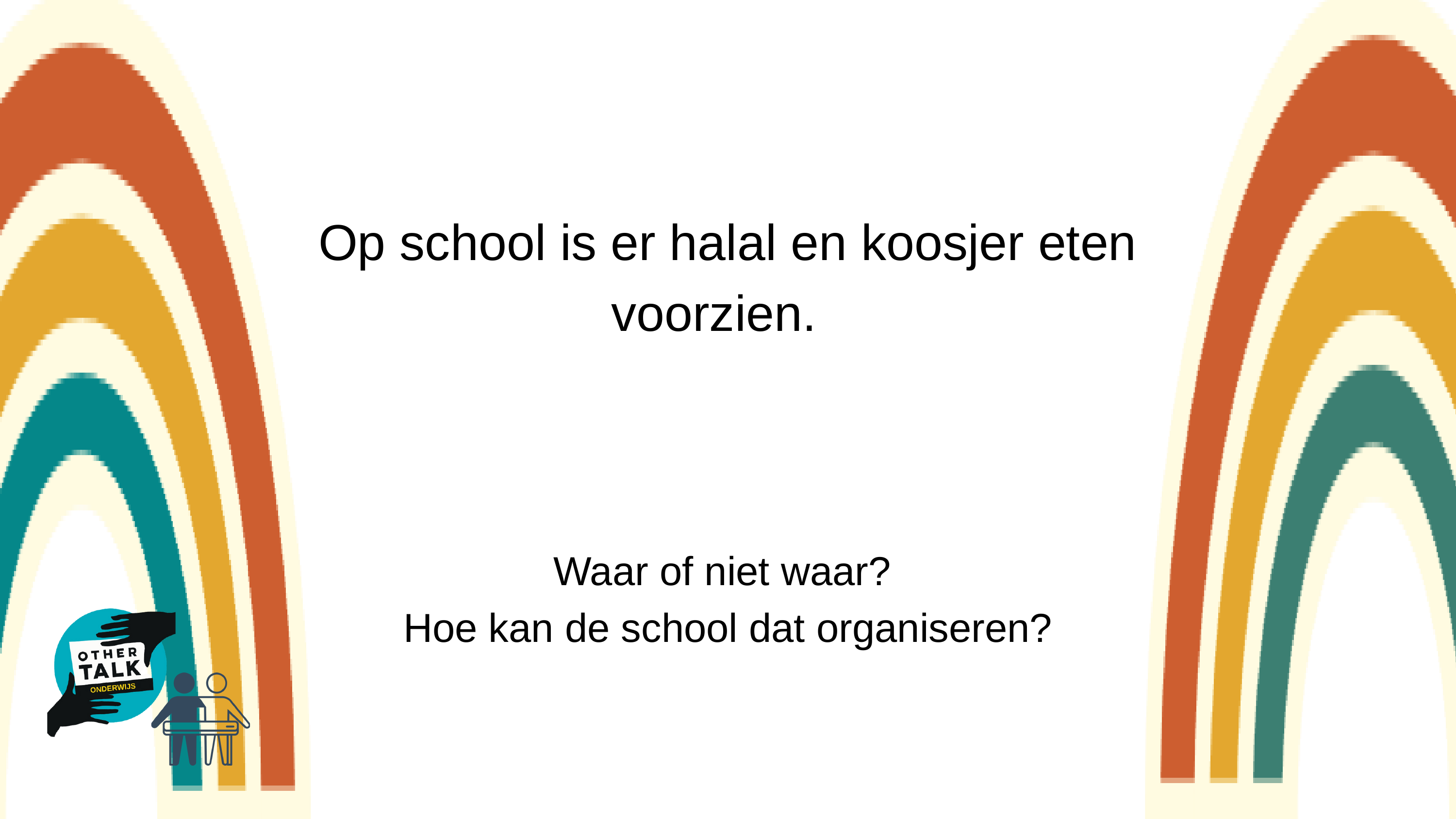

Op school is er halal en koosjer eten voorzien.
Waar of niet waar?
Hoe kan de school dat organiseren?